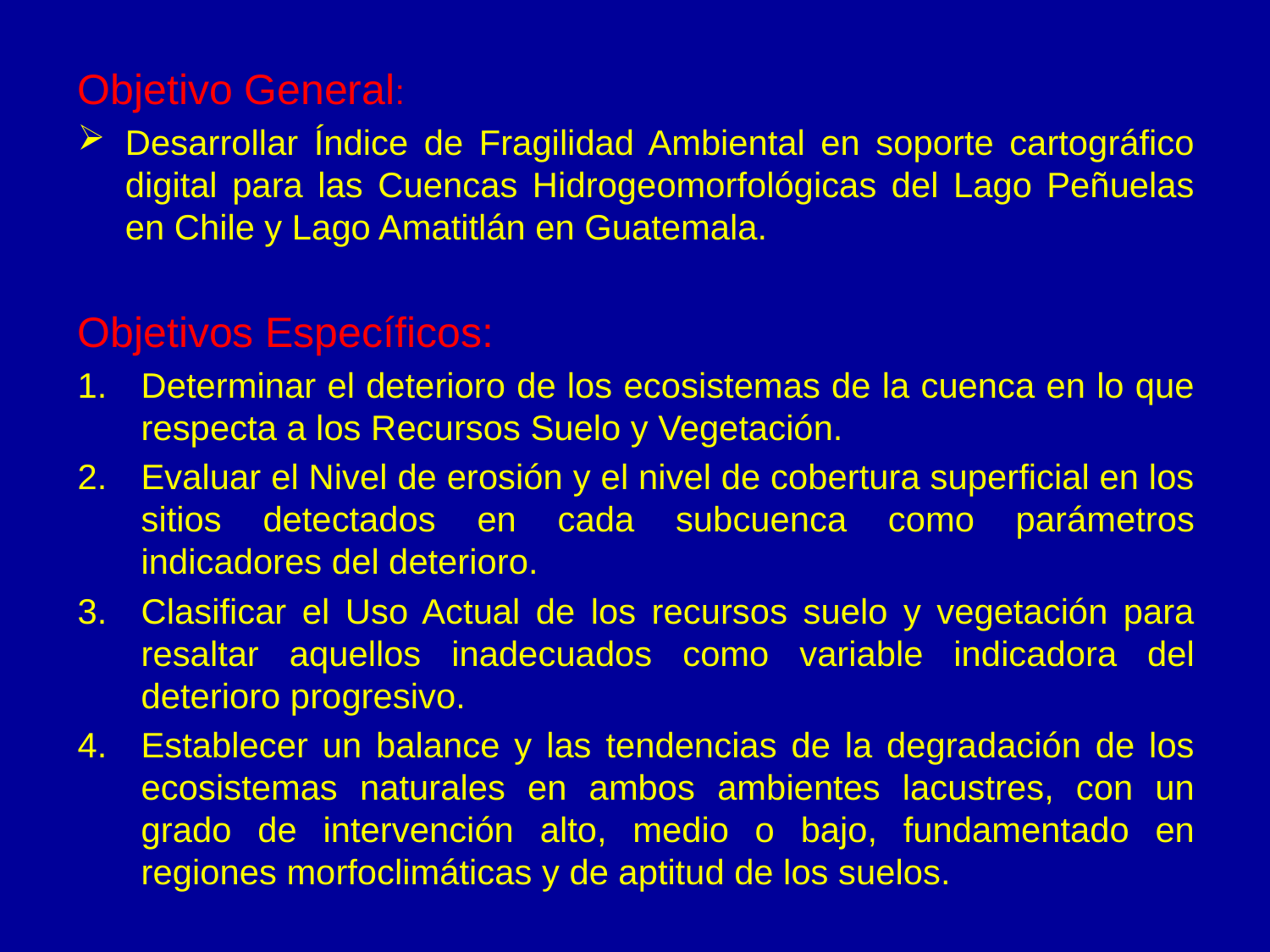

Objetivo General:
Desarrollar Índice de Fragilidad Ambiental en soporte cartográfico digital para las Cuencas Hidrogeomorfológicas del Lago Peñuelas en Chile y Lago Amatitlán en Guatemala.

Objetivos Específicos:
Determinar el deterioro de los ecosistemas de la cuenca en lo que respecta a los Recursos Suelo y Vegetación.
Evaluar el Nivel de erosión y el nivel de cobertura superficial en los sitios detectados en cada subcuenca como parámetros indicadores del deterioro.
Clasificar el Uso Actual de los recursos suelo y vegetación para resaltar aquellos inadecuados como variable indicadora del deterioro progresivo.
Establecer un balance y las tendencias de la degradación de los ecosistemas naturales en ambos ambientes lacustres, con un grado de intervención alto, medio o bajo, fundamentado en regiones morfoclimáticas y de aptitud de los suelos.